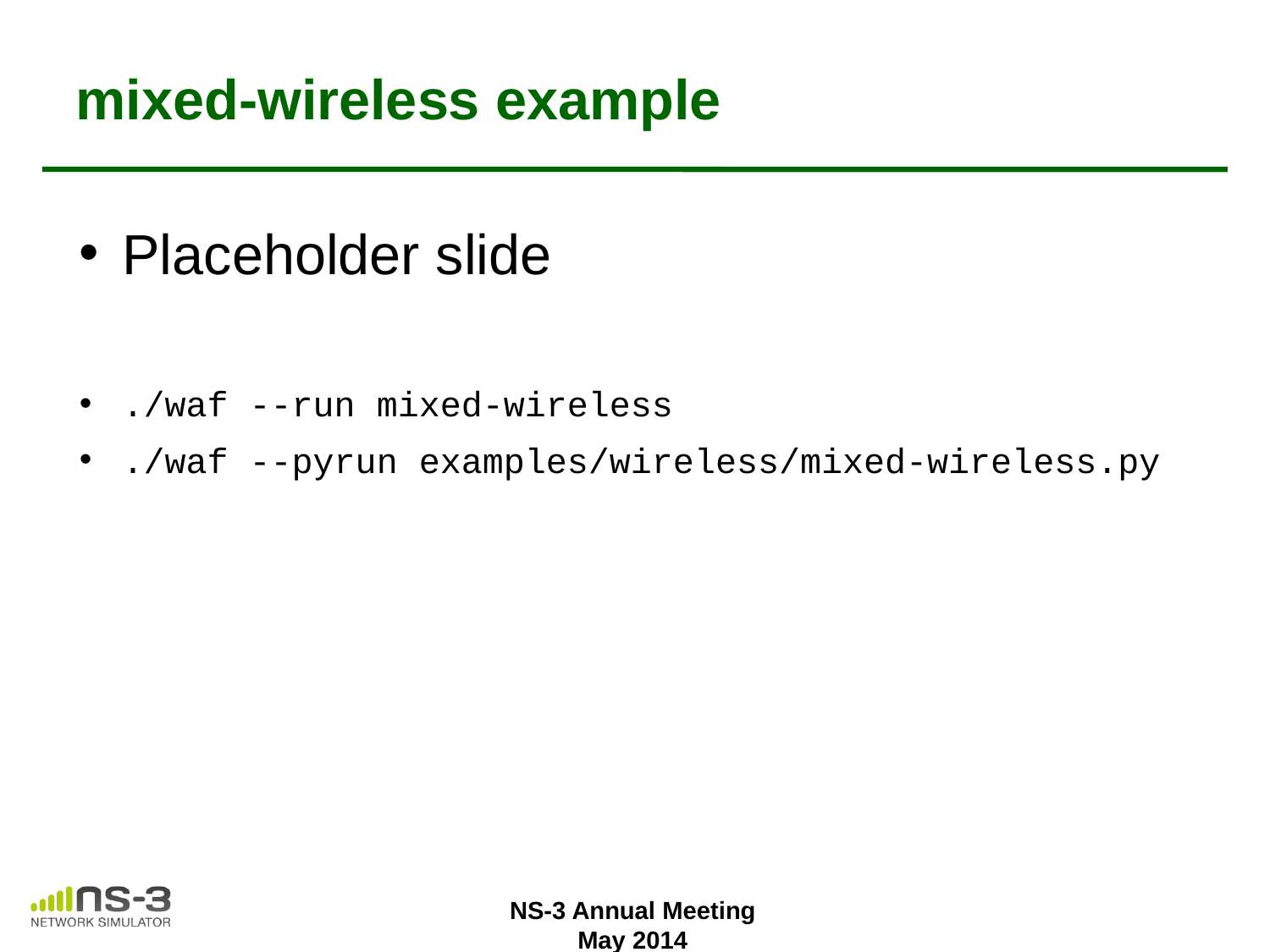

# mixed-wireless example
Placeholder slide

./waf --run mixed-wireless
./waf --pyrun examples/wireless/mixed-wireless.py
NS-3 Annual Meeting
May 2014